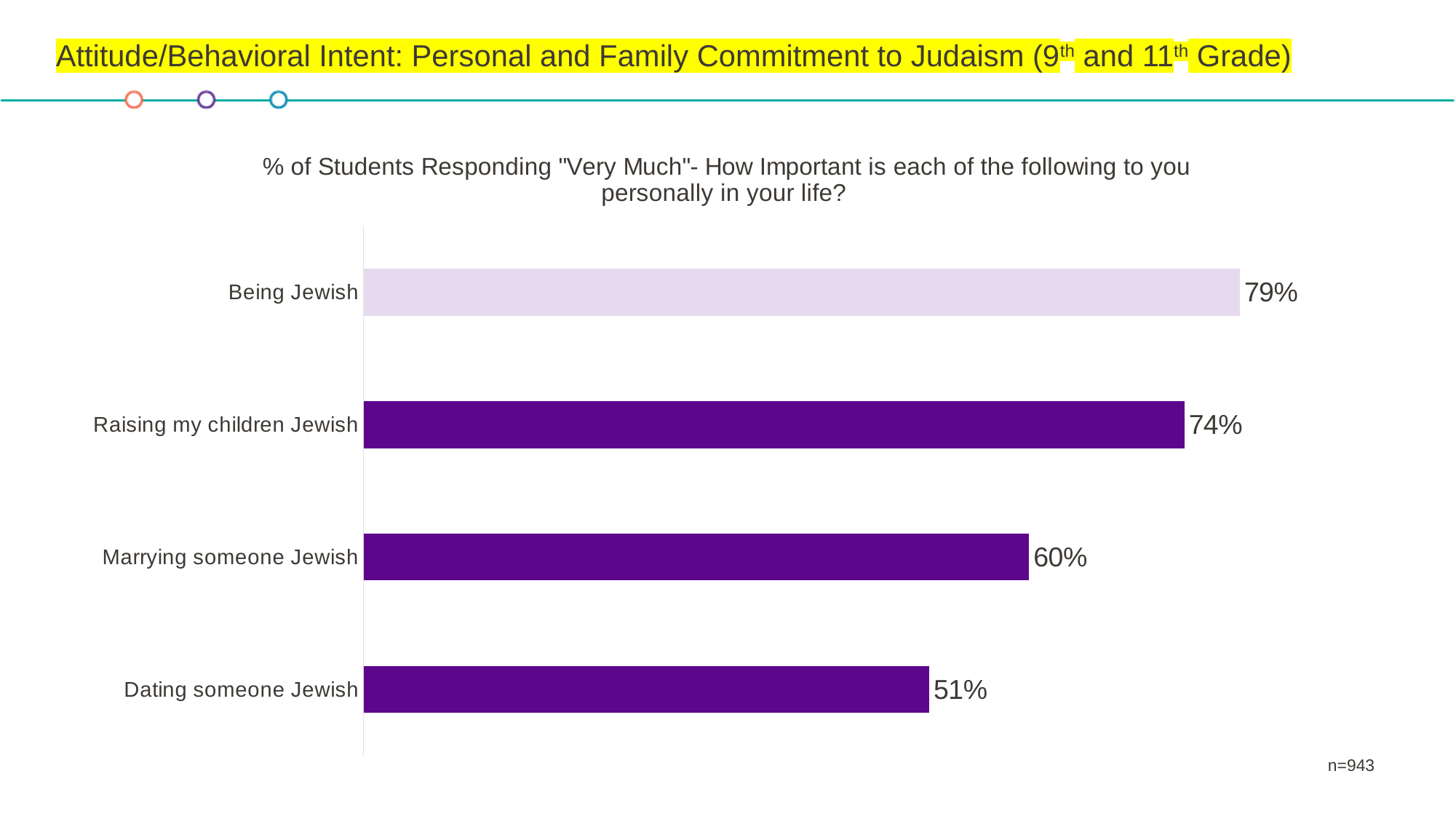

# Attitude/Behavioral Intent: Personal and Family Commitment to Judaism (9th and 11th Grade)

### Chart: % of Students Responding "Very Much"- How Important is each of the following to you personally in your life?

| Category |  |
|---|---|
| Being Jewish | 0.79 |
| Raising my children Jewish | 0.74 |
| Marrying someone Jewish | 0.6 |
| Dating someone Jewish | 0.51 |
n=943